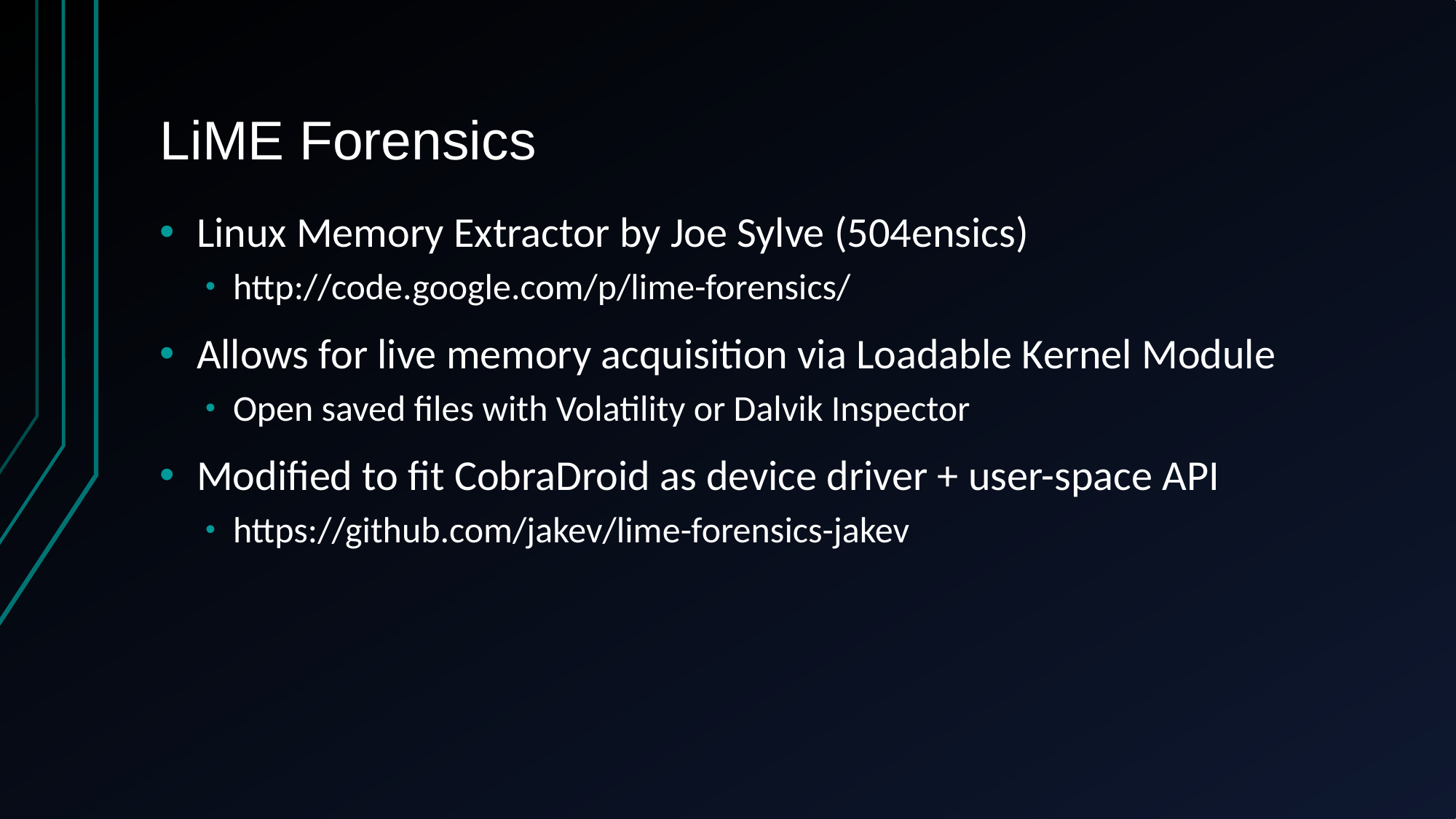

# LiME Forensics
Linux Memory Extractor by Joe Sylve (504ensics)
http://code.google.com/p/lime-forensics/
Allows for live memory acquisition via Loadable Kernel Module
Open saved files with Volatility or Dalvik Inspector
Modified to fit CobraDroid as device driver + user-space API
https://github.com/jakev/lime-forensics-jakev